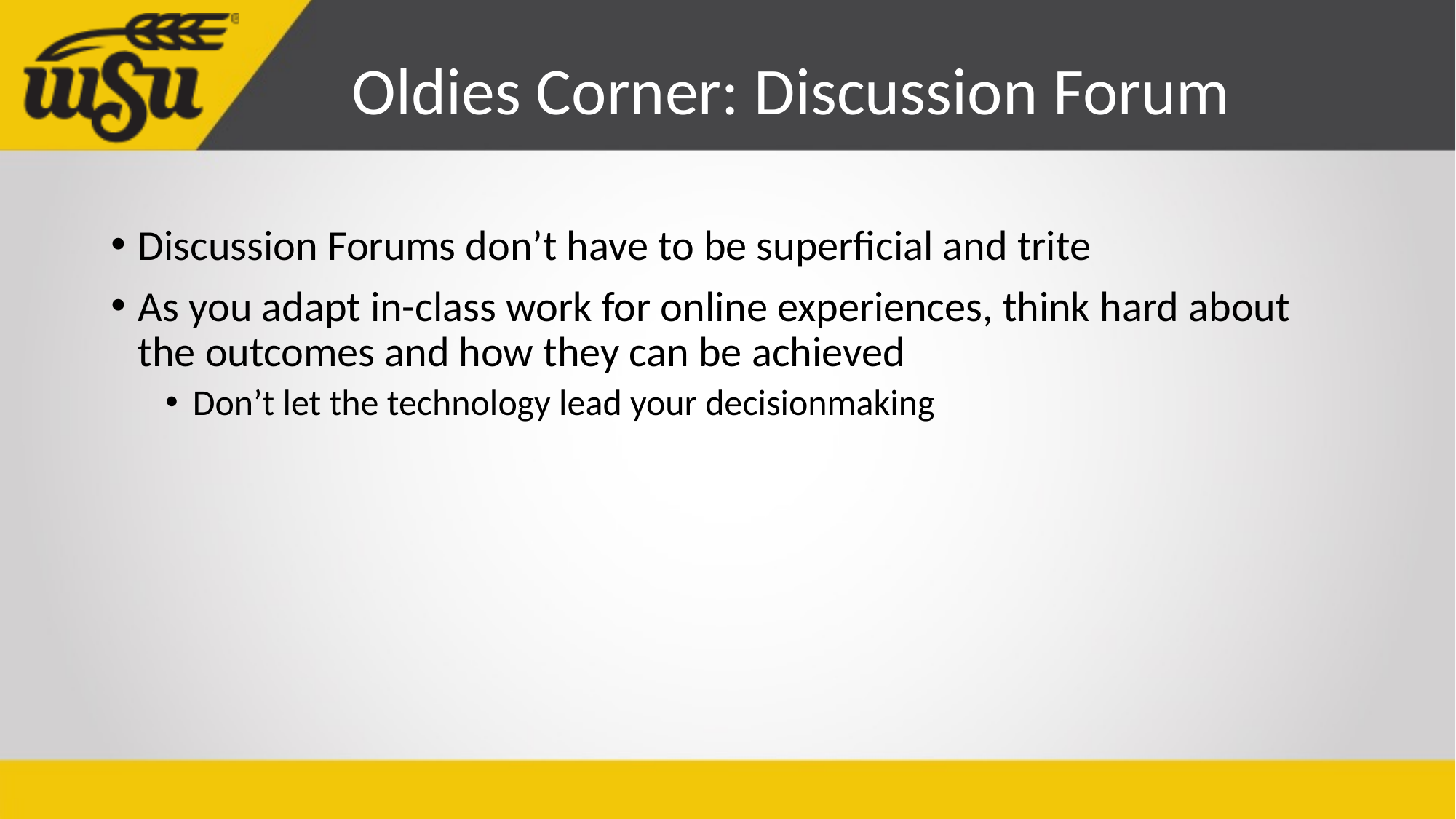

# Oldies Corner: Discussion Forum
Discussion Forums don’t have to be superficial and trite
As you adapt in-class work for online experiences, think hard about the outcomes and how they can be achieved
Don’t let the technology lead your decisionmaking